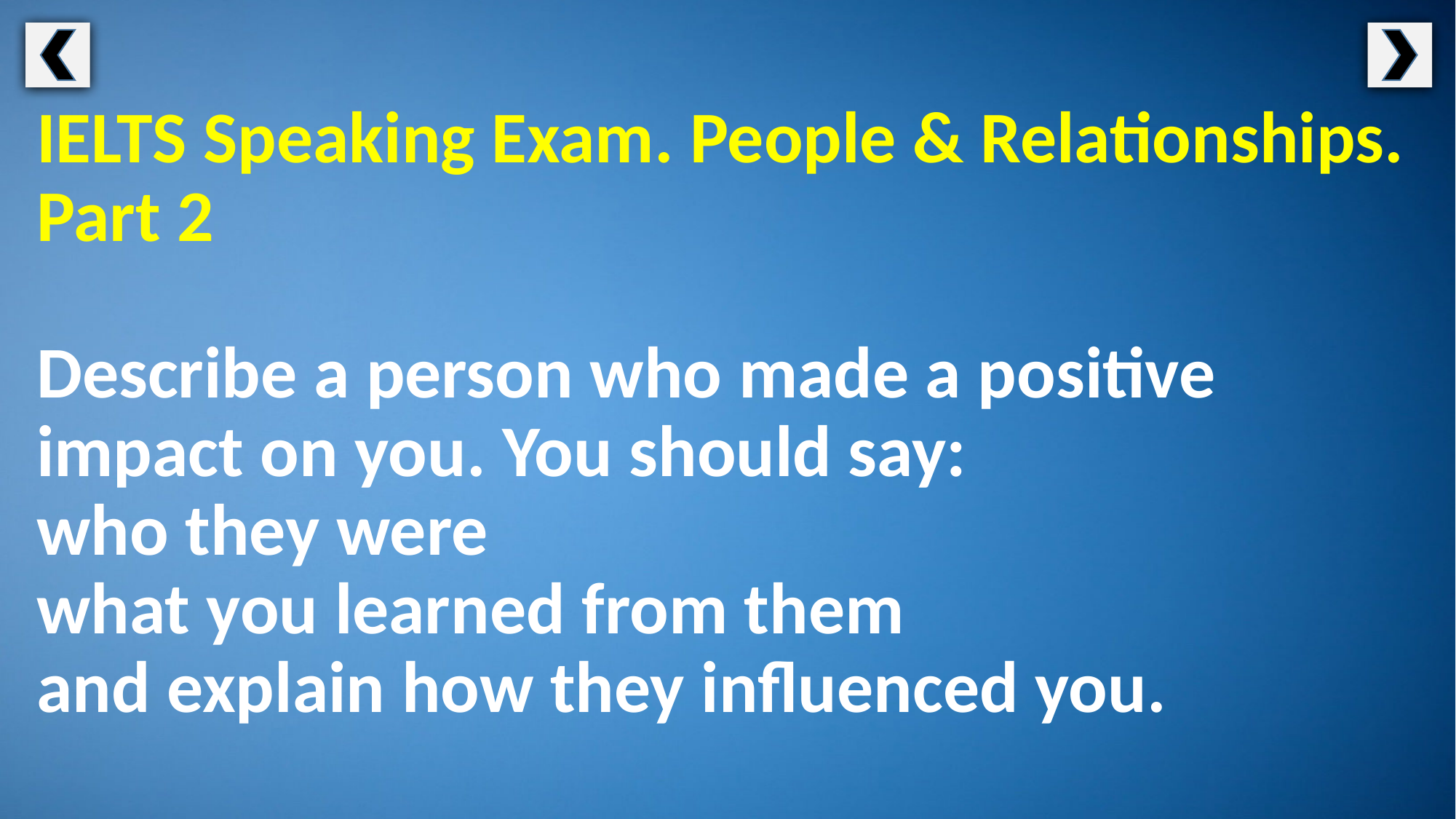

IELTS Speaking Exam. People & Relationships. Part 2
Describe a person who made a positive impact on you. You should say:
who they were
what you learned from them
and explain how they influenced you.